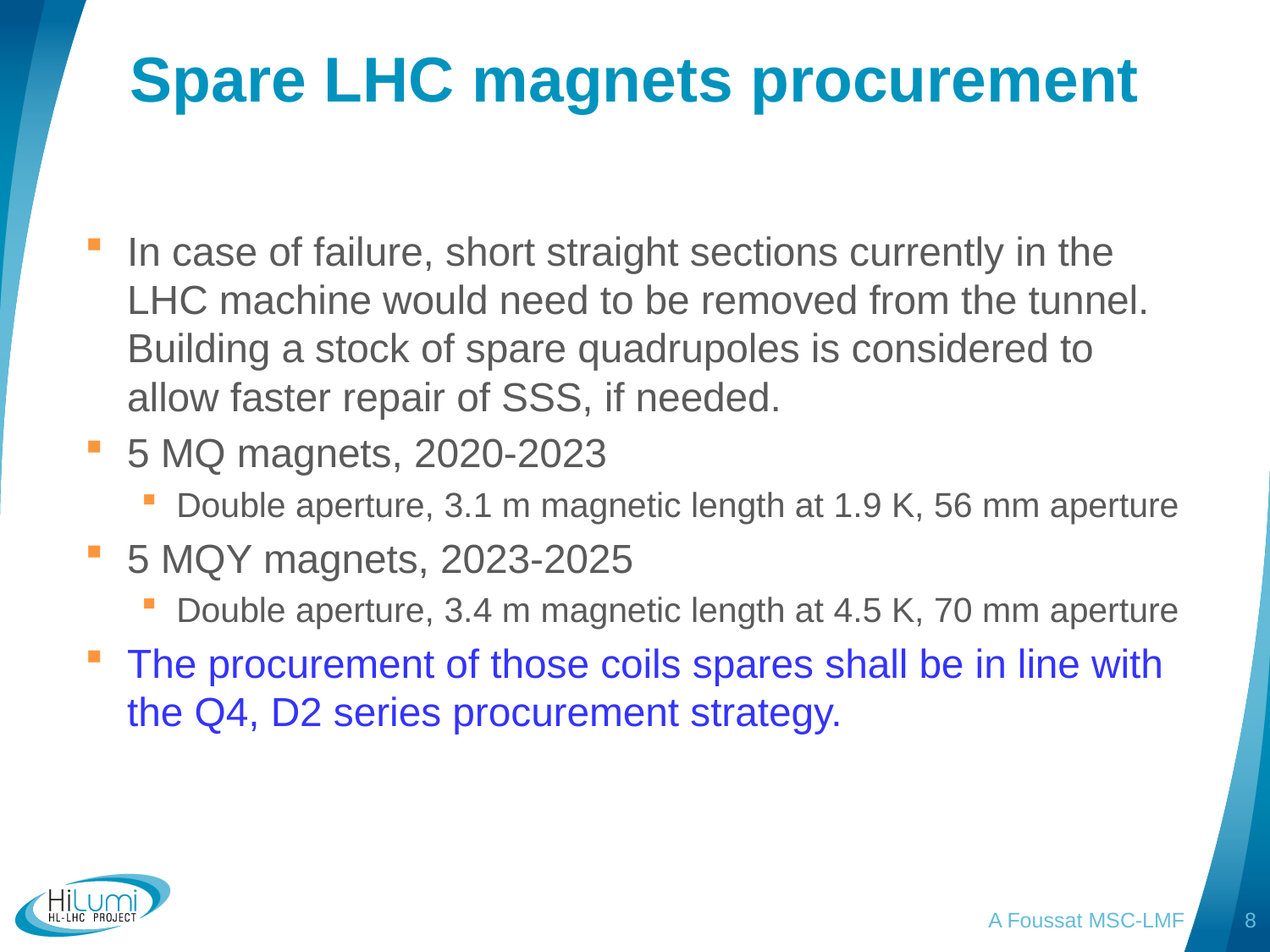

# Spare LHC magnets procurement

In case of failure, short straight sections currently in the LHC machine would need to be removed from the tunnel. Building a stock of spare quadrupoles is considered to allow faster repair of SSS, if needed.
5 MQ magnets, 2020-2023
Double aperture, 3.1 m magnetic length at 1.9 K, 56 mm aperture
5 MQY magnets, 2023-2025
Double aperture, 3.4 m magnetic length at 4.5 K, 70 mm aperture
The procurement of those coils spares shall be in line with the Q4, D2 series procurement strategy.

A Foussat MSC-LMF
8